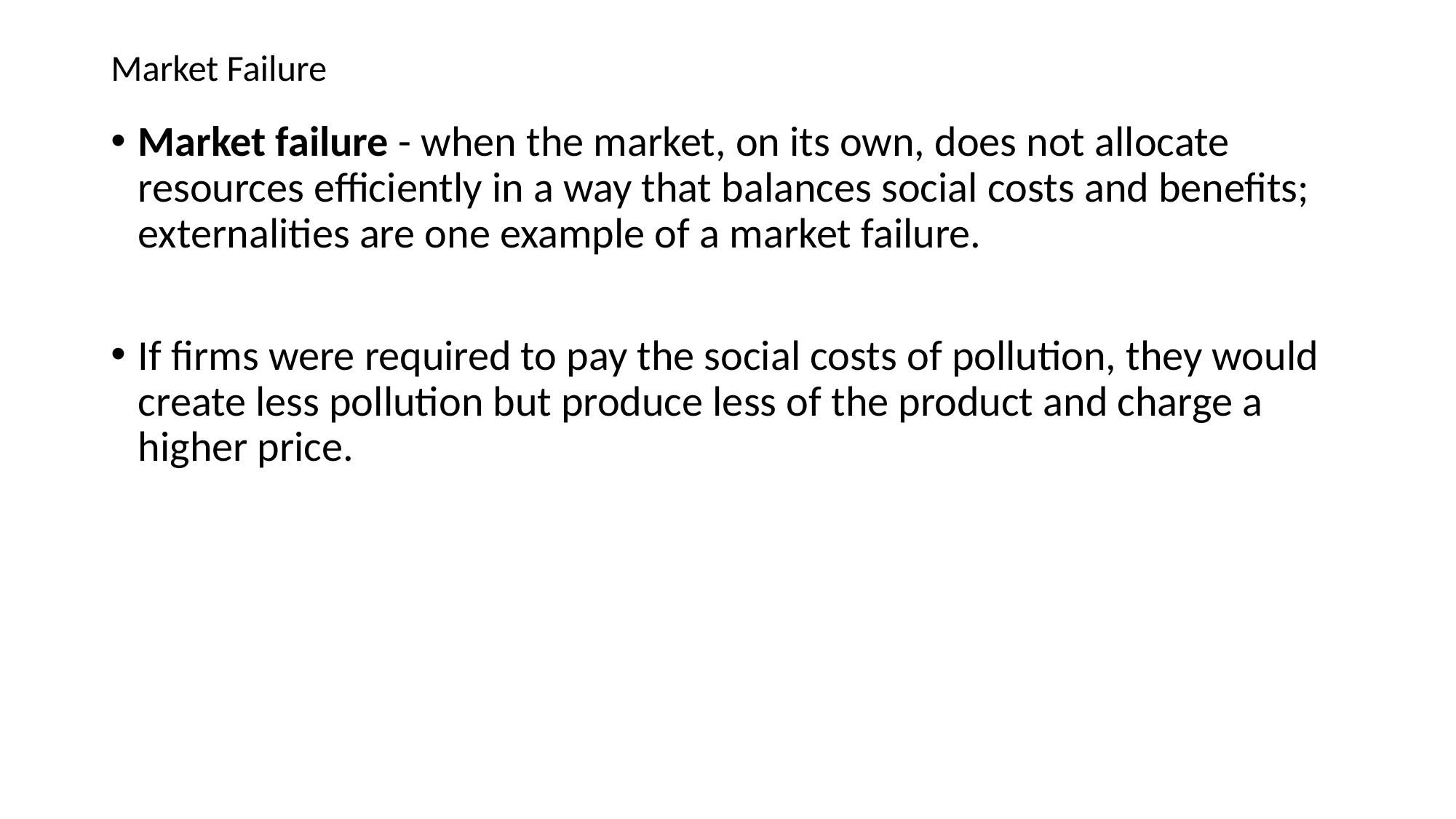

# Market Failure
Market failure - when the market, on its own, does not allocate resources efficiently in a way that balances social costs and benefits; externalities are one example of a market failure.

If firms were required to pay the social costs of pollution, they would create less pollution but produce less of the product and charge a higher price.